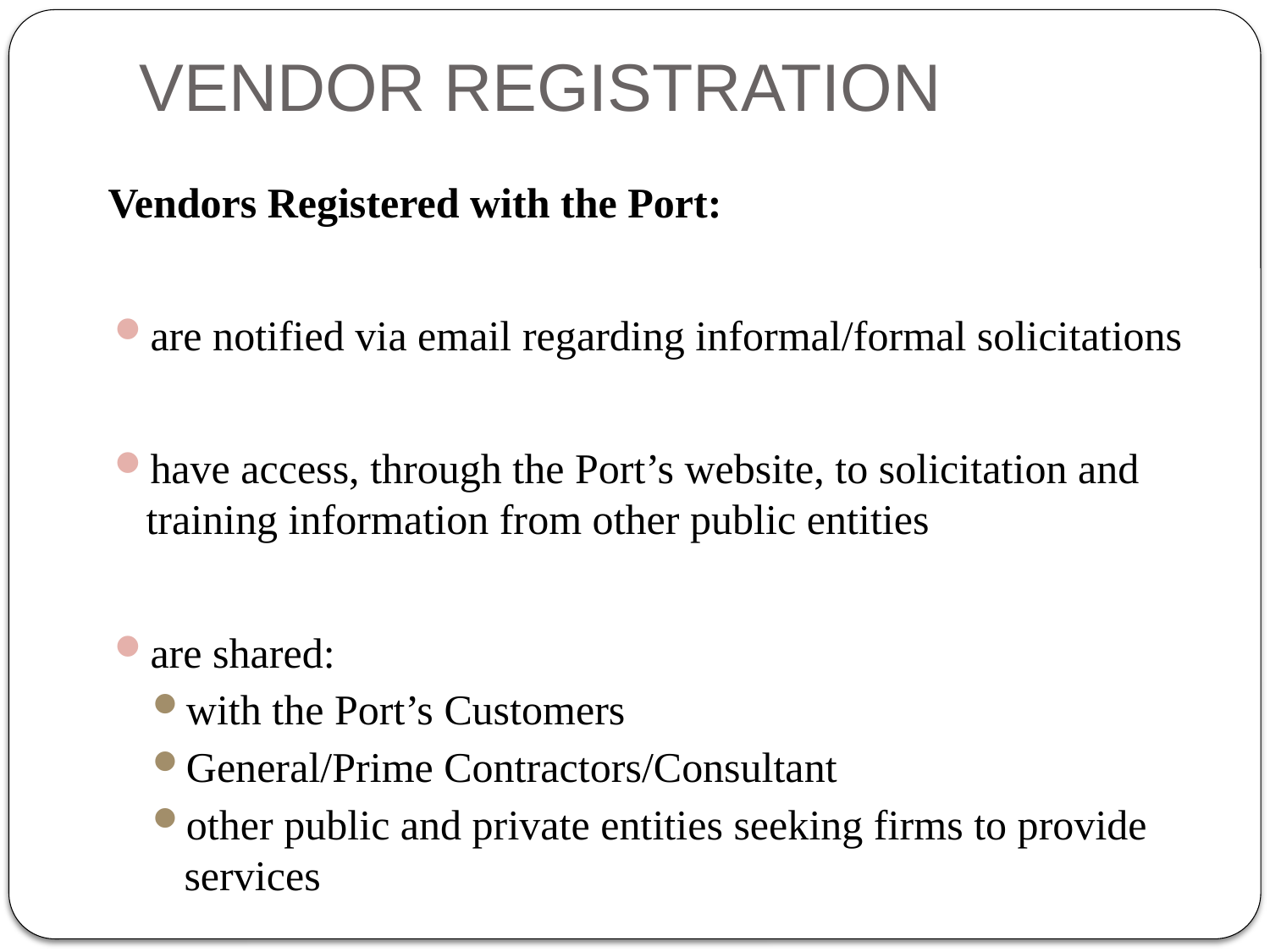

# VENDOR REGISTRATION
Vendors Registered with the Port:

are notified via email regarding informal/formal solicitations

have access, through the Port’s website, to solicitation and training information from other public entities

are shared:
with the Port’s Customers
General/Prime Contractors/Consultant
other public and private entities seeking firms to provide services